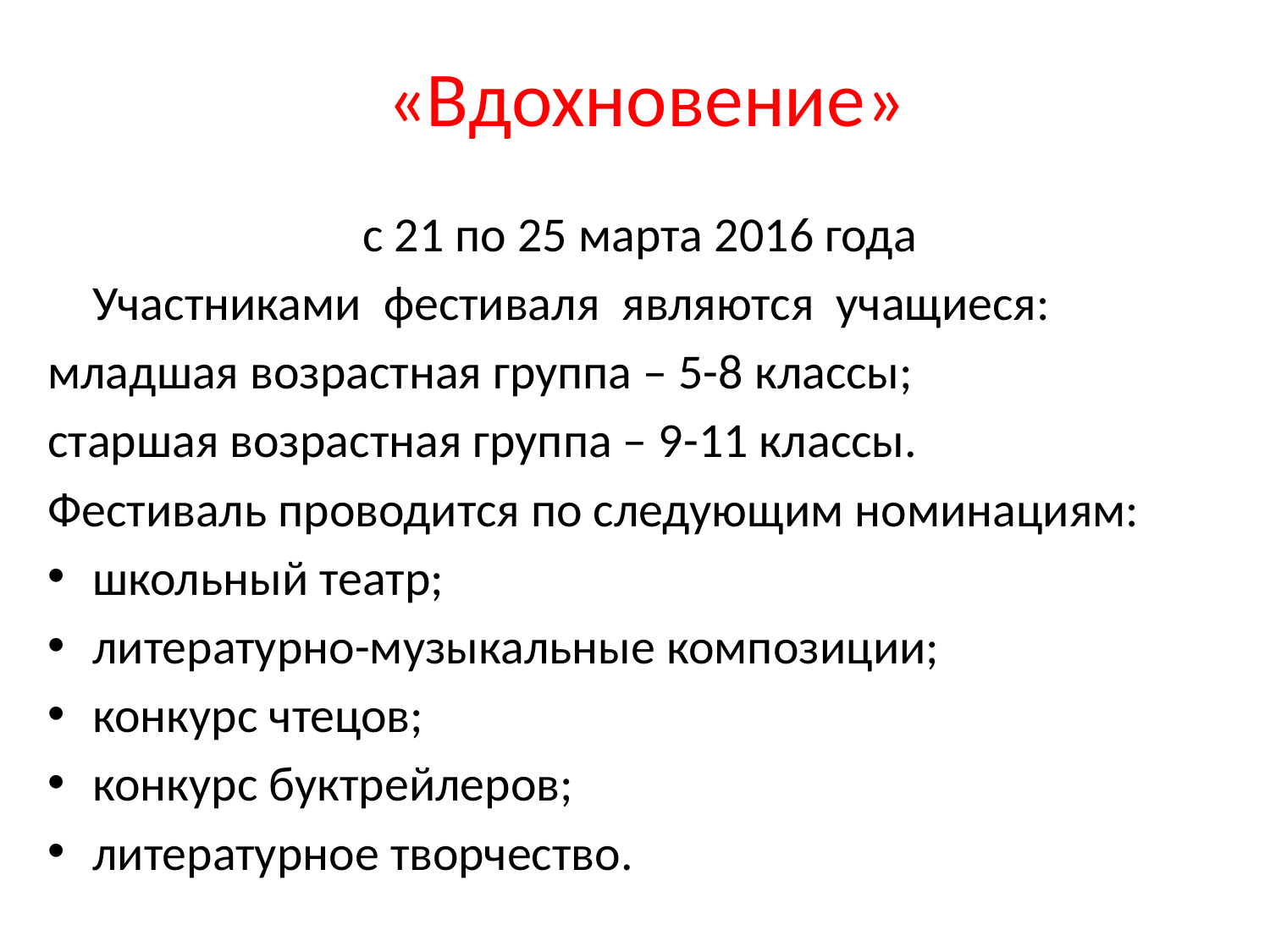

# «Вдохновение»
с 21 по 25 марта 2016 года
	Участниками  фестиваля  являются  учащиеся:
младшая возрастная группа – 5-8 классы;
старшая возрастная группа – 9-11 классы.
Фестиваль проводится по следующим номинациям:
школьный театр;
литературно-музыкальные композиции;
конкурс чтецов;
конкурс буктрейлеров;
литературное творчество.